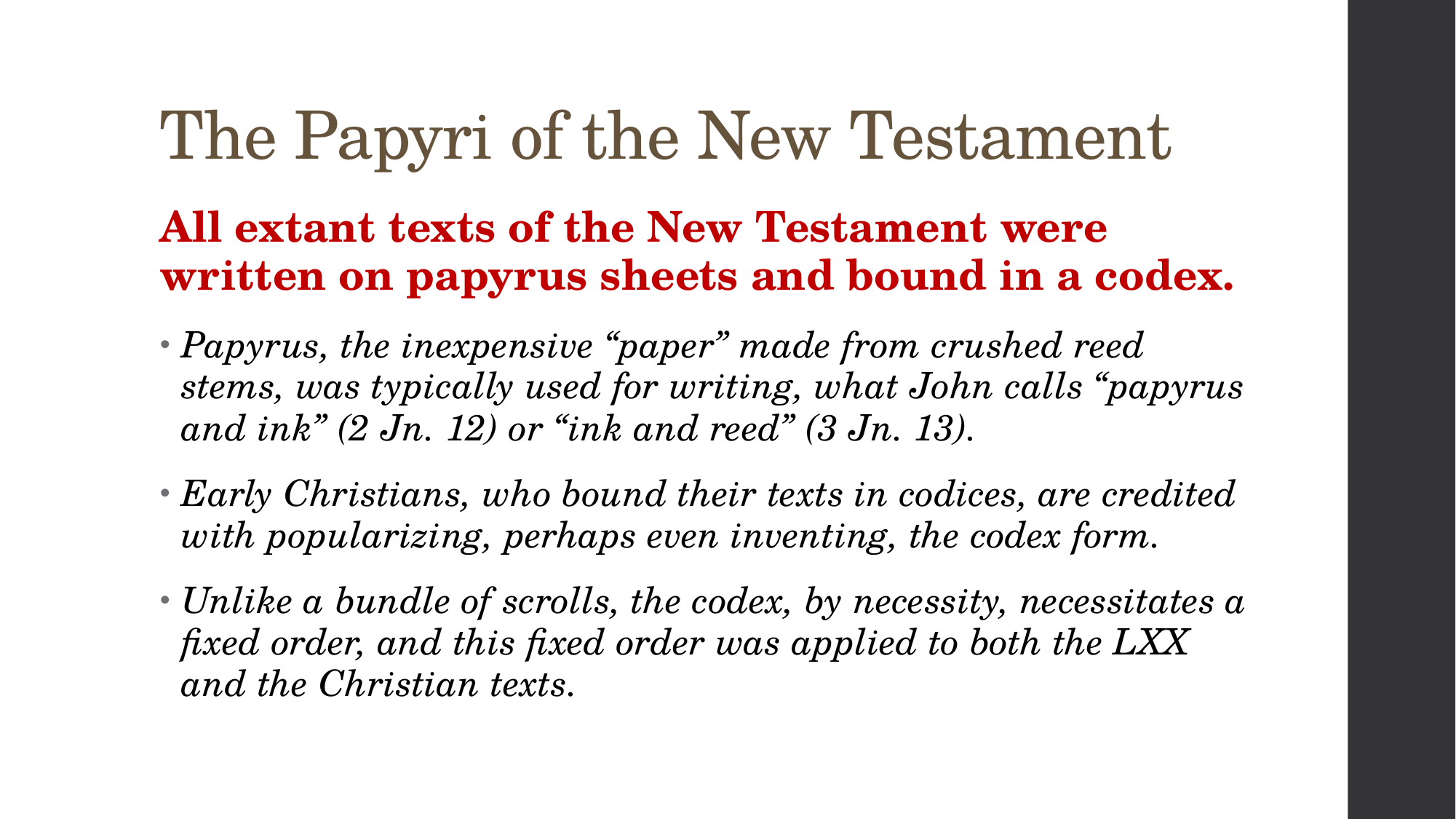

# The Papyri of the New Testament
All extant texts of the New Testament were written on papyrus sheets and bound in a codex.
Papyrus, the inexpensive “paper” made from crushed reed stems, was typically used for writing, what John calls “papyrus and ink” (2 Jn. 12) or “ink and reed” (3 Jn. 13).
Early Christians, who bound their texts in codices, are credited with popularizing, perhaps even inventing, the codex form.
Unlike a bundle of scrolls, the codex, by necessity, necessitates a fixed order, and this fixed order was applied to both the LXX and the Christian texts.